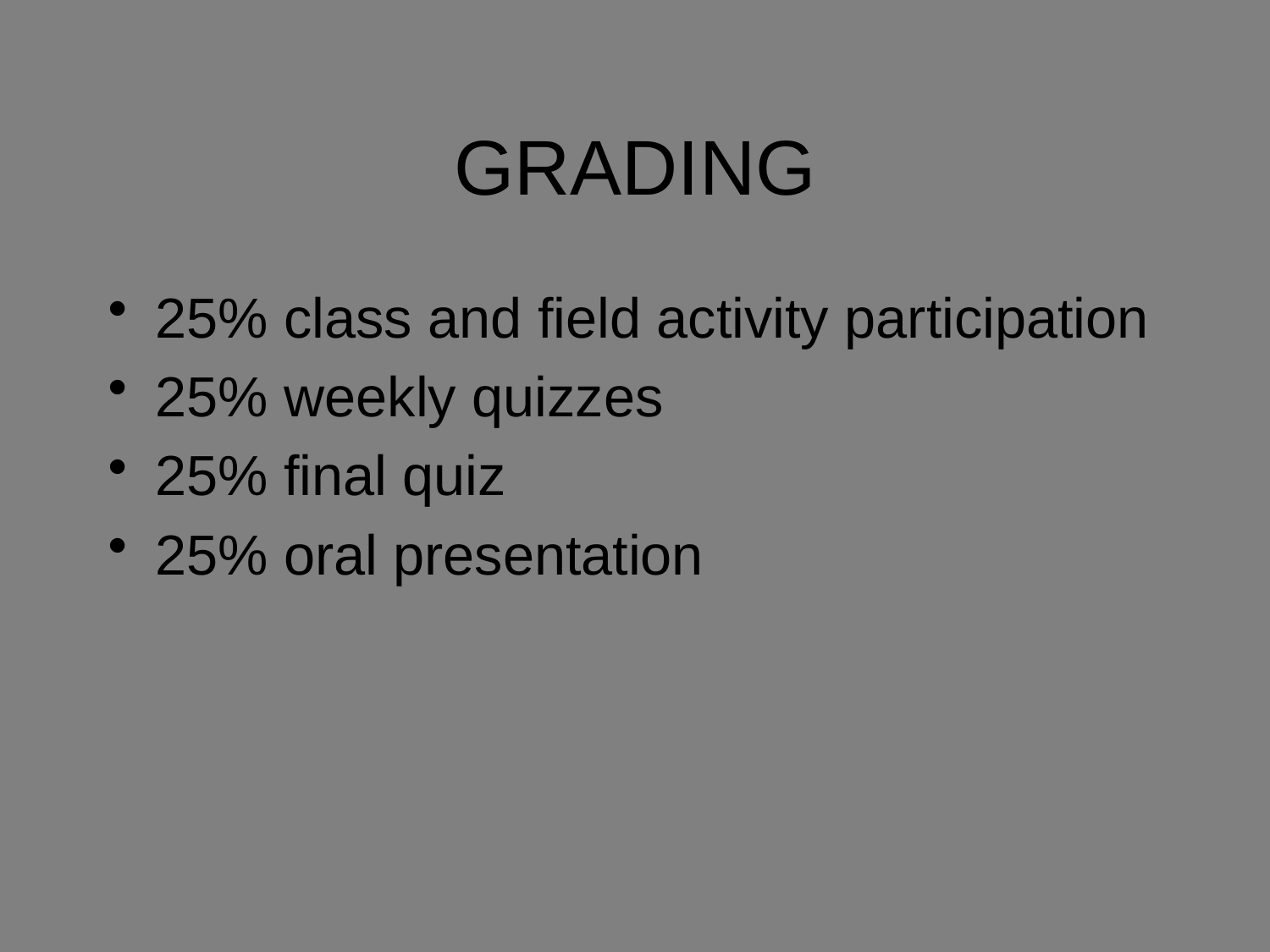

# GRADING
25% class and field activity participation
25% weekly quizzes
25% final quiz
25% oral presentation